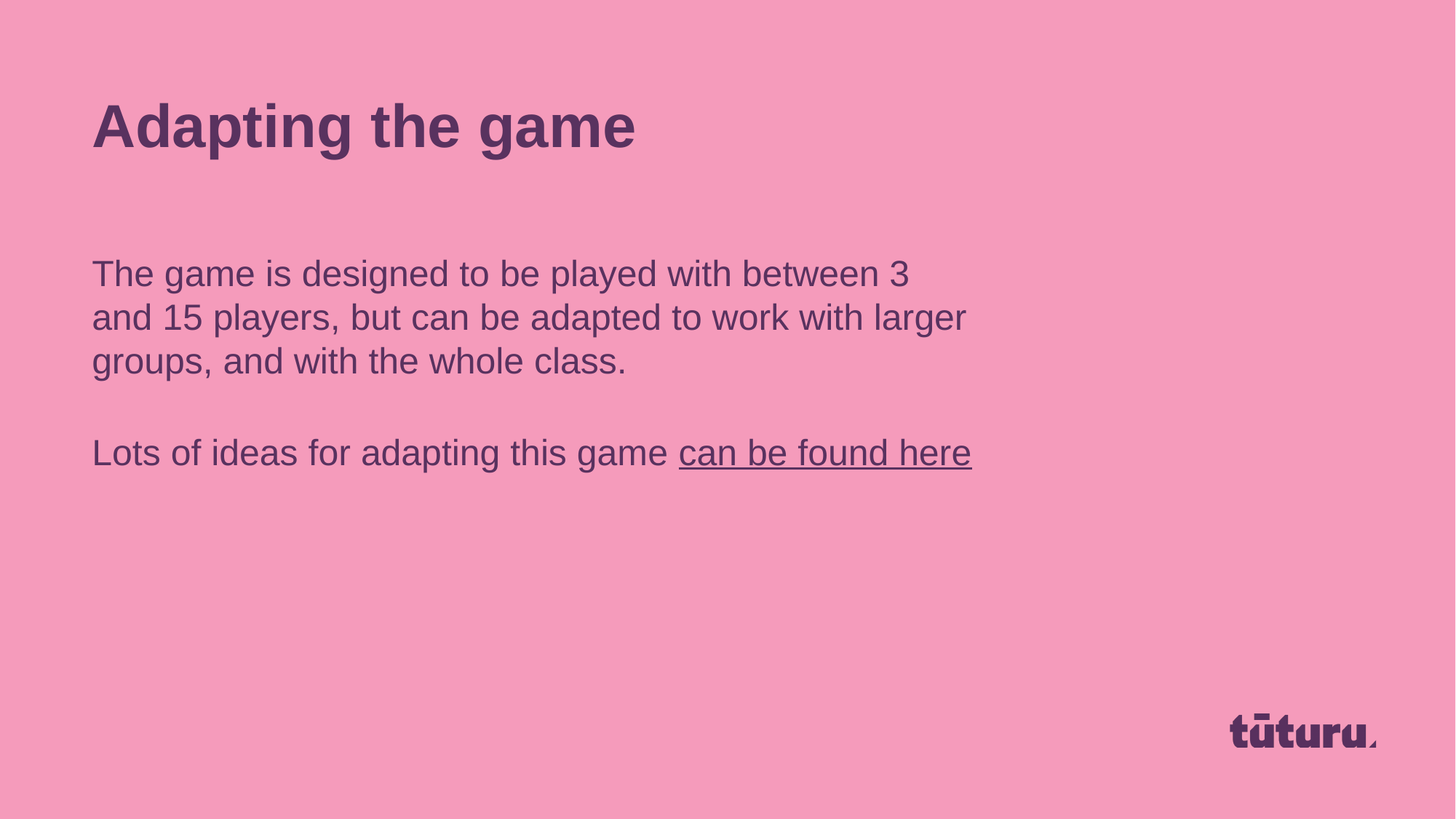

Adapting the game
The game is designed to be played with between 3 and 15 players, but can be adapted to work with larger groups, and with the whole class.
Lots of ideas for adapting this game can be found here